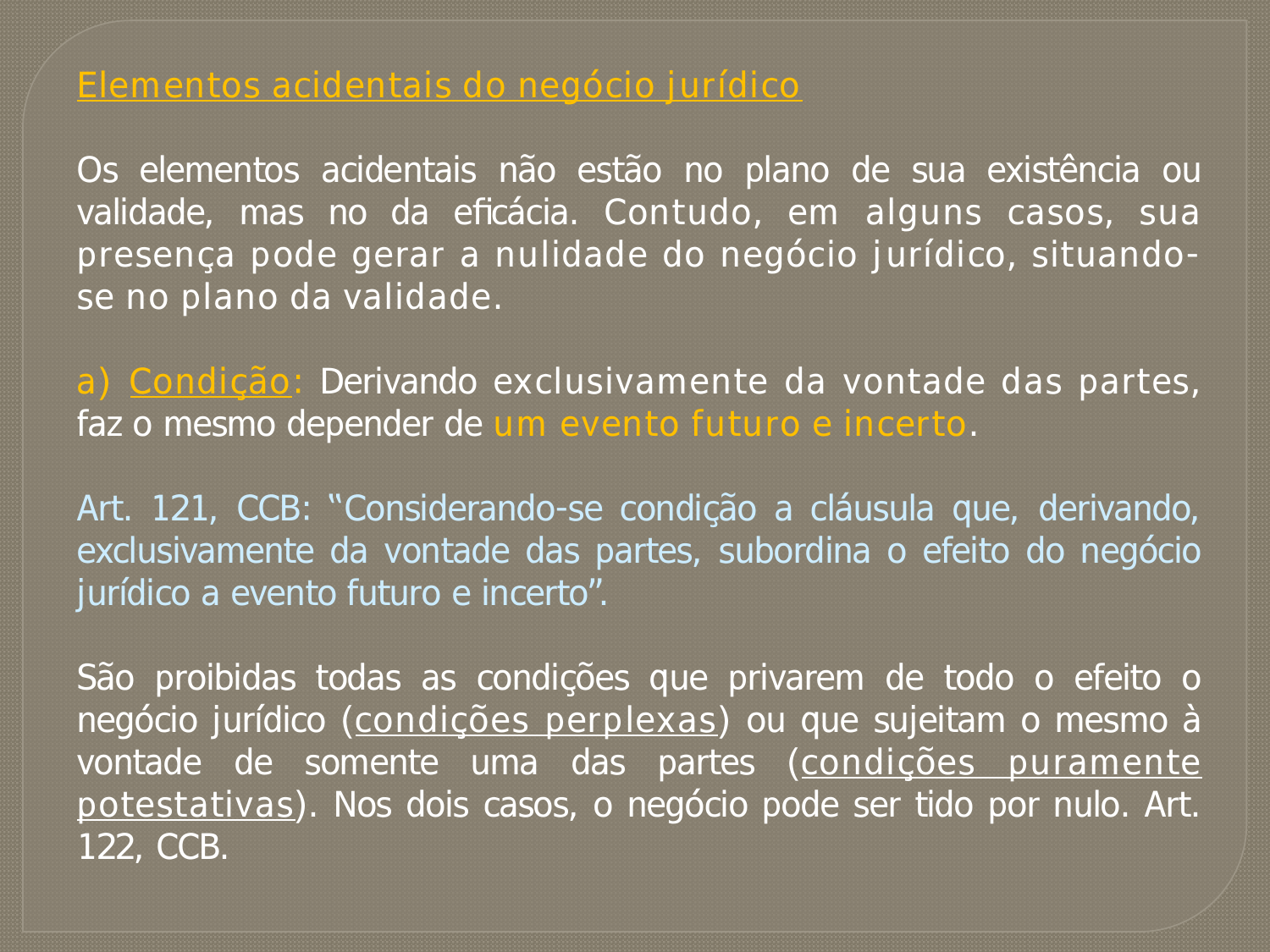

Elementos acidentais do negócio jurídico

Os elementos acidentais não estão no plano de sua existência ou validade, mas no da eficácia. Contudo, em alguns casos, sua presença pode gerar a nulidade do negócio jurídico, situando-se no plano da validade.

a) Condição: Derivando exclusivamente da vontade das partes, faz o mesmo depender de um evento futuro e incerto.

Art. 121, CCB: “Considerando-se condição a cláusula que, derivando, exclusivamente da vontade das partes, subordina o efeito do negócio jurídico a evento futuro e incerto”.

São proibidas todas as condições que privarem de todo o efeito o negócio jurídico (condições perplexas) ou que sujeitam o mesmo à vontade de somente uma das partes (condições puramente potestativas). Nos dois casos, o negócio pode ser tido por nulo. Art. 122, CCB.